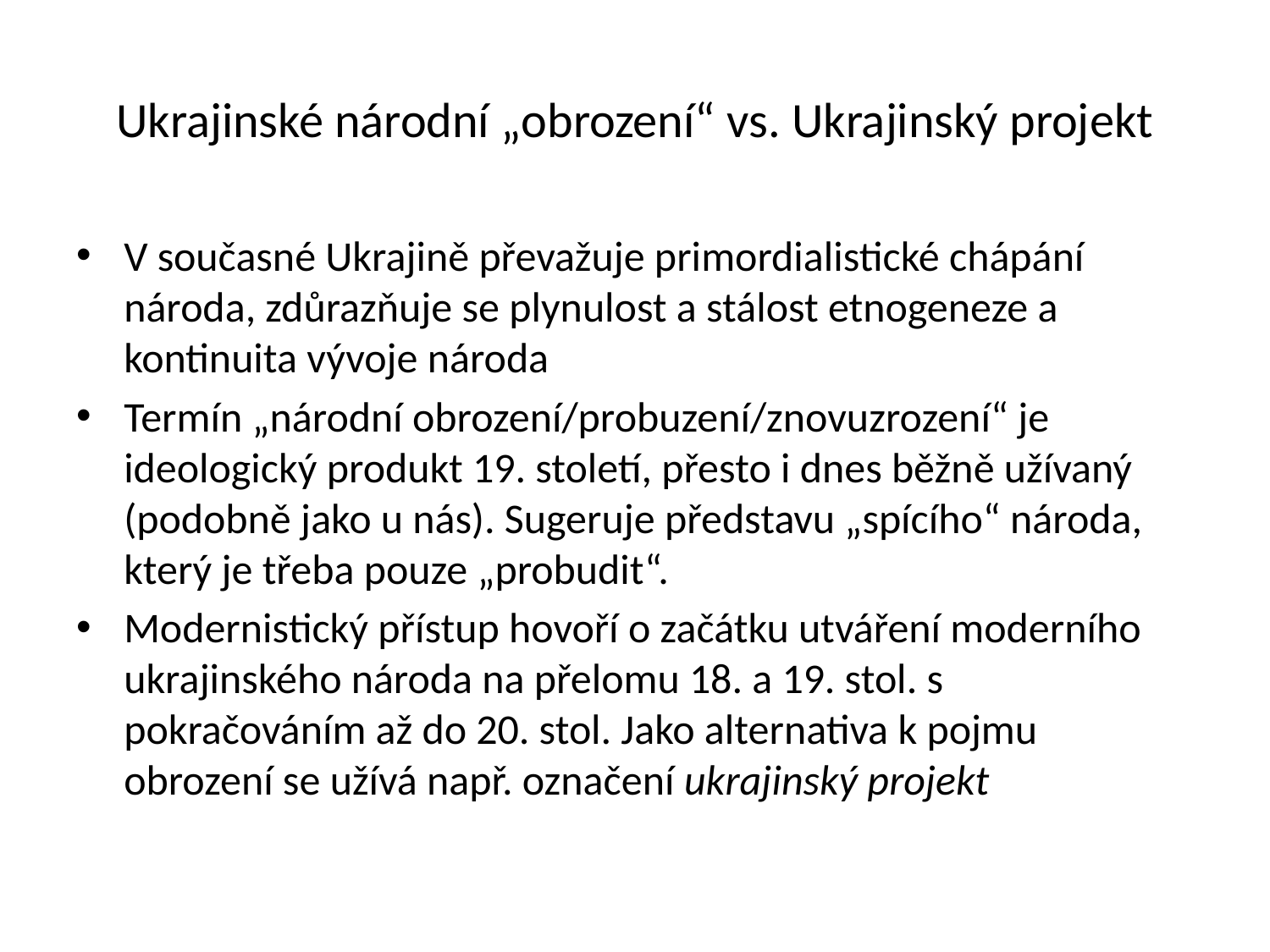

# Ukrajinské národní „obrození“ vs. Ukrajinský projekt
V současné Ukrajině převažuje primordialistické chápání národa, zdůrazňuje se plynulost a stálost etnogeneze a kontinuita vývoje národa
Termín „národní obrození/probuzení/znovuzrození“ je ideologický produkt 19. století, přesto i dnes běžně užívaný (podobně jako u nás). Sugeruje představu „spícího“ národa, který je třeba pouze „probudit“.
Modernistický přístup hovoří o začátku utváření moderního ukrajinského národa na přelomu 18. a 19. stol. s pokračováním až do 20. stol. Jako alternativa k pojmu obrození se užívá např. označení ukrajinský projekt